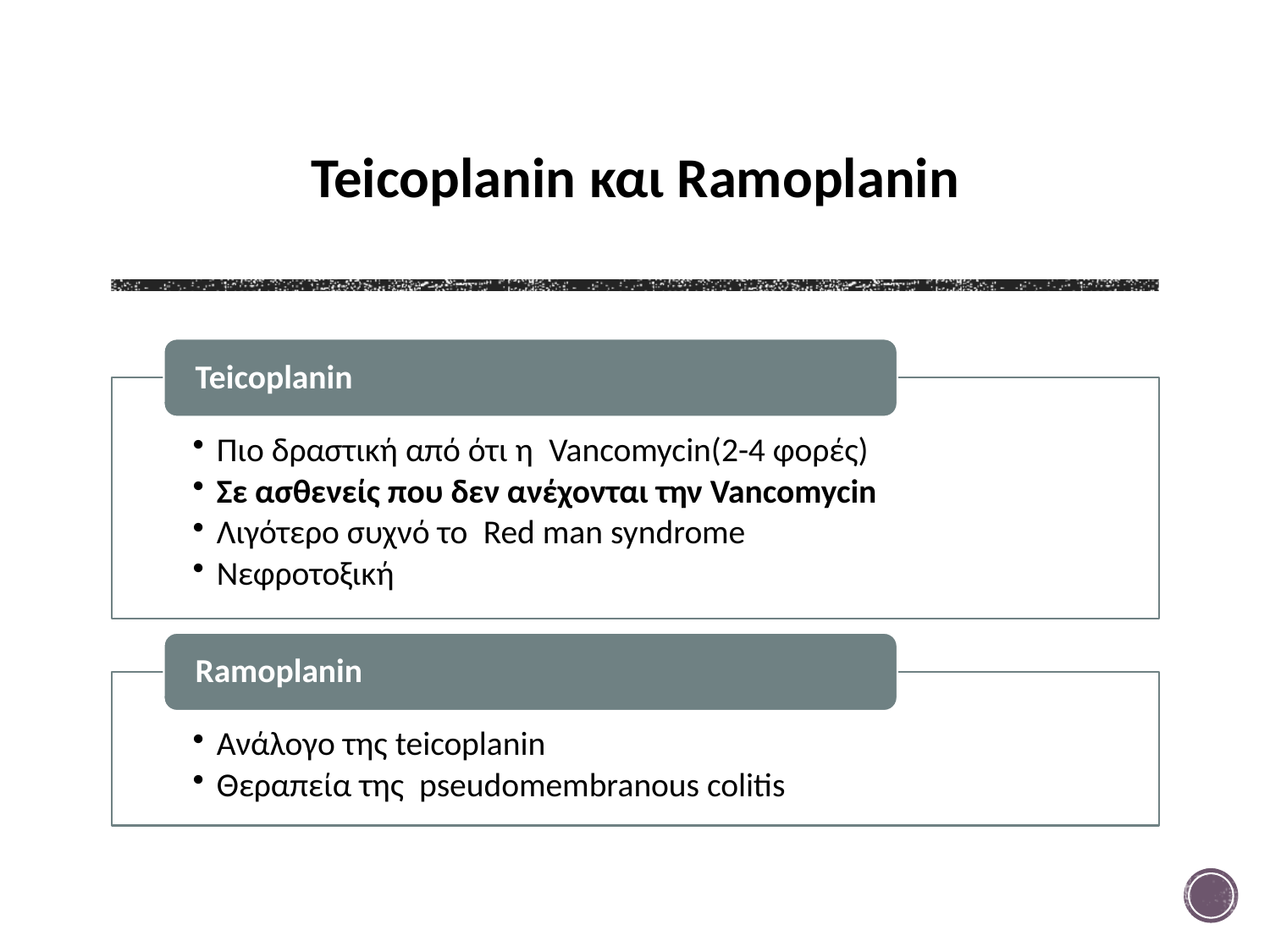

# Teicoplanin και Ramoplanin

Πιο δραστική από ότι η  Vancomycin(2-4 φορές)
Σε ασθενείς που δεν ανέχονται την Vancomycin
Λιγότερο συχνό το  Red man syndrome
Νεφροτοξική
Teicoplanin
Aνάλογο της teicoplanin
Θεραπεία της  pseudomembranous colitis
Ramoplanin